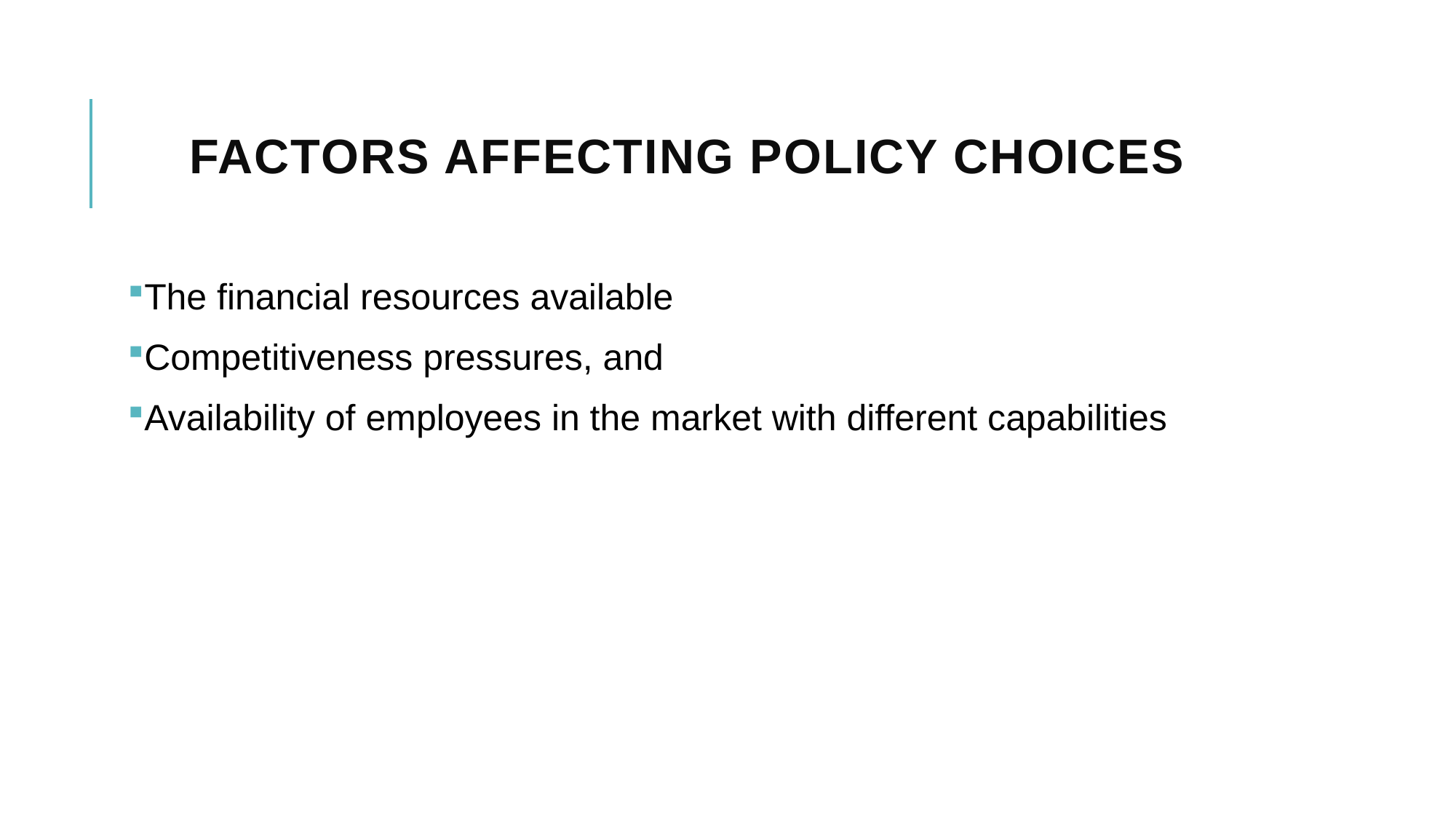

# Factors affecting policy choices
The financial resources available
Competitiveness pressures, and
Availability of employees in the market with different capabilities